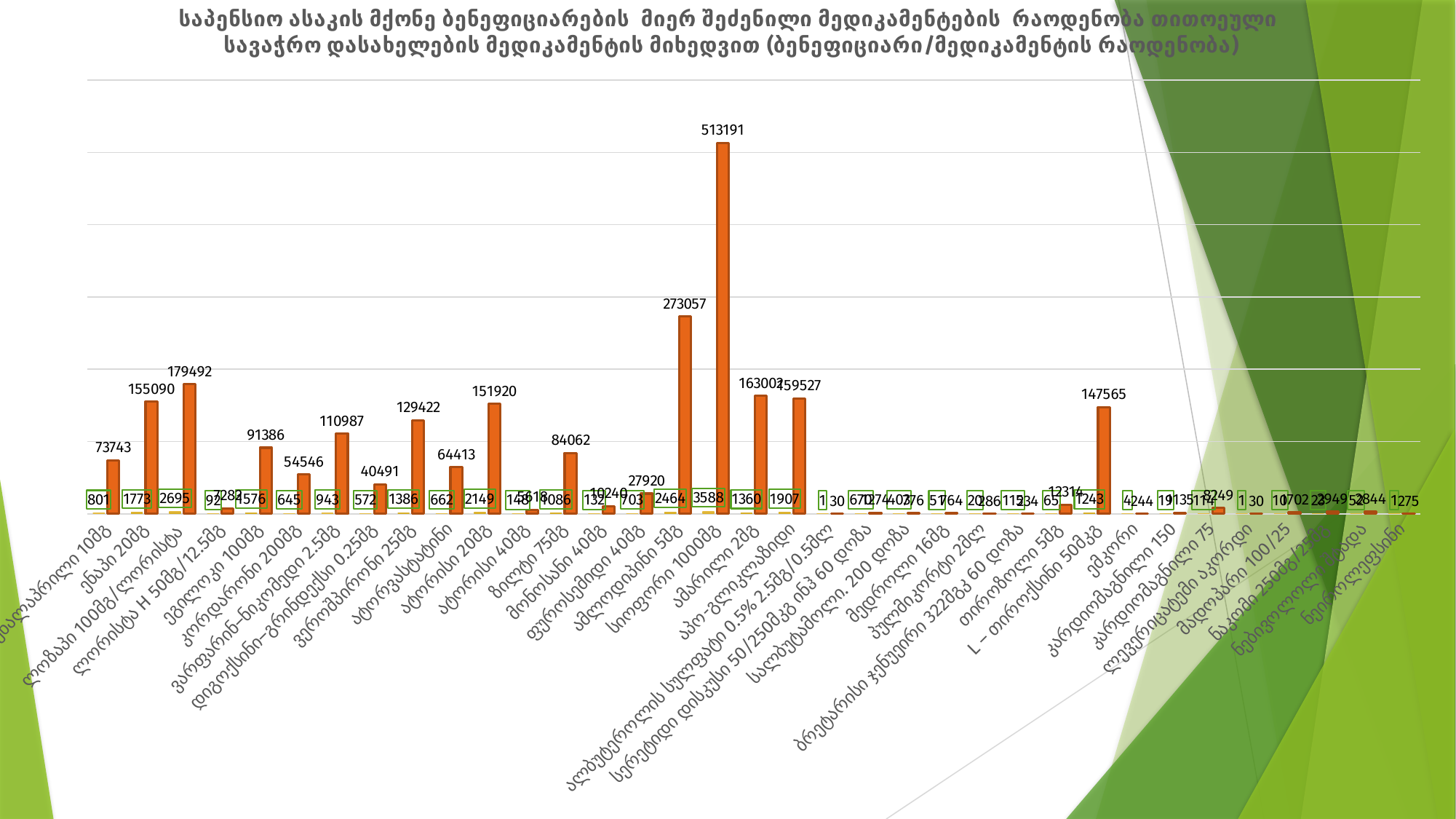

### Chart: საპენსიო ასაკის მქონე ბენეფიციარების  მიერ შეძენილი მედიკამენტების  რაოდენობა თითოეული  სავაჭრო დასახელების მედიკამენტის მიხედვით (ბენეფიციარი/მედიკამენტის რაოდენობა)

| Category | ბენეფიციარი | მედიკამენტის რაოდენობა |
|---|---|---|
| ენალაპრილი 10მგ | 801.0 | 73743.0 |
| ენაპი 20მგ | 1773.0 | 155090.0 |
| ლოზაპი 100მგ/ლორისტა  | 2695.0 | 179492.0 |
| ლორისტა H 50მგ/12.5მგ | 92.0 | 7282.0 |
| ეგილოკი 100მგ | 1576.0 | 91386.0 |
| კორდარონი 200მგ | 645.0 | 54546.0 |
| ვარფარინ–ნიკომედი 2.5მგ | 943.0 | 110987.0 |
| დიგოქსინი–გრინდექსი 0.25მგ | 572.0 | 40491.0 |
| ვეროშპირონი 25მგ | 1386.0 | 129422.0 |
| ატორვასტატინი | 662.0 | 64413.0 |
| ატორისი 20მგ | 2149.0 | 151920.0 |
| ატორისი 40მგ | 148.0 | 5618.0 |
| ზილტი 75მგ | 1086.0 | 84062.0 |
| მონოსანი 40მგ | 132.0 | 10240.0 |
| ფუროსემიდი 40მგ | 703.0 | 27920.0 |
| ამლოდიპინი 5მგ | 2464.0 | 273057.0 |
| სიოფორი 1000მგ | 3588.0 | 513191.0 |
| ამარილი 2მგ | 1360.0 | 163002.0 |
| აპო-გლიკლაზიდი | 1907.0 | 159527.0 |
| ალბუტეროლის სულფატი 0.5% 2.5მგ/0.5მლ | 1.0 | 30.0 |
| სერეტიდი დისკუსი 50/250მკგ ინჰ 60 დოზა | 670.0 | 1274.0 |
| სალბუტამოლი. 200 დოზა | 403.0 | 776.0 |
| მედროლი 16მგ | 51.0 | 764.0 |
| პულმიკორტი 2მლ | 20.0 | 286.0 |
| ბრეტარისი ჯენუეირი 322მგკ 60 დოზა | 115.0 | 234.0 |
| თიროზოლი 5მგ | 65.0 | 12314.0 |
| L – თიროქსინი 50მკგ | 1243.0 | 147565.0 |
| ემკორი | 4.0 | 244.0 |
| კარდიომაგნილი 150 | 19.0 | 1135.0 |
| კარდიომაგნილი 75 | 114.0 | 8249.0 |
| ლევერიცატემი აკორდი | 1.0 | 30.0 |
| მადოპარი 100/25 | 10.0 | 1702.0 |
| ნაკომი 250მგ/25მგ | 23.0 | 2949.0 |
| ნებივოლოლი შტადა | 52.0 | 2844.0 |
| ნეიროლეფსინი | 1.0 | 275.0 |